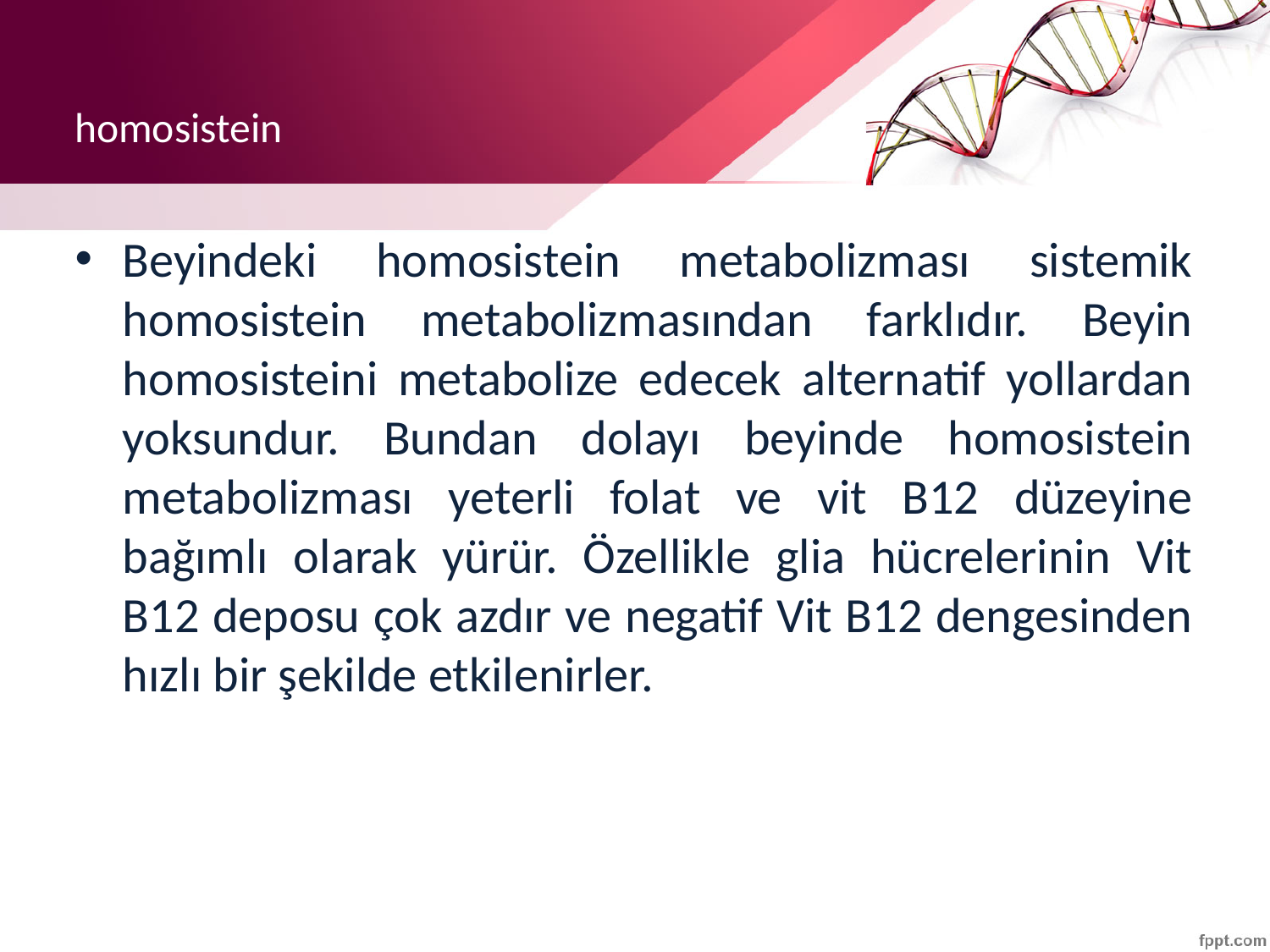

# homosistein
Beyindeki homosistein metabolizması sistemik homosistein metabolizmasından farklıdır. Beyin homosisteini metabolize edecek alternatif yollardan yoksundur. Bundan dolayı beyinde homosistein metabolizması yeterli folat ve vit B12 düzeyine bağımlı olarak yürür. Özellikle glia hücrelerinin Vit B12 deposu çok azdır ve negatif Vit B12 dengesinden hızlı bir şekilde etkilenirler.